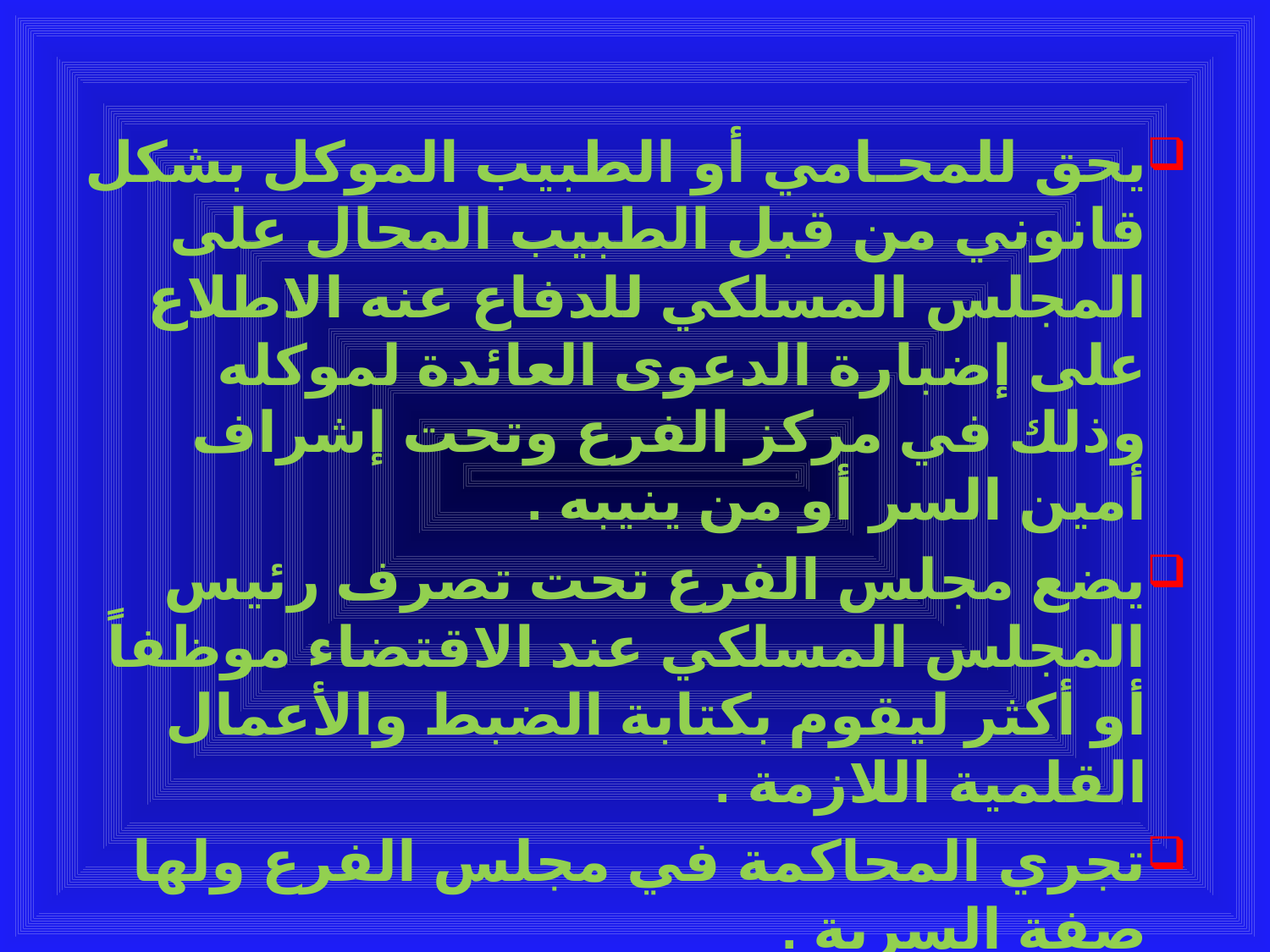

#
يحق للمحـامي أو الطبيب الموكل بشكل قانوني من قبل الطبيب المحال على المجلس المسلكي للدفاع عنه الاطلاع على إضبارة الدعوى العائدة لموكله وذلك في مركز الفرع وتحت إشراف أمين السر أو من ينيبه .
يضع مجلس الفرع تحت تصرف رئيس المجلس المسلكي عند الاقتضاء موظفاً أو أكثر ليقوم بكتابة الضبط والأعمال القلمية اللازمة .
تجري المحاكمة في مجلس الفرع ولها صفة السرية .